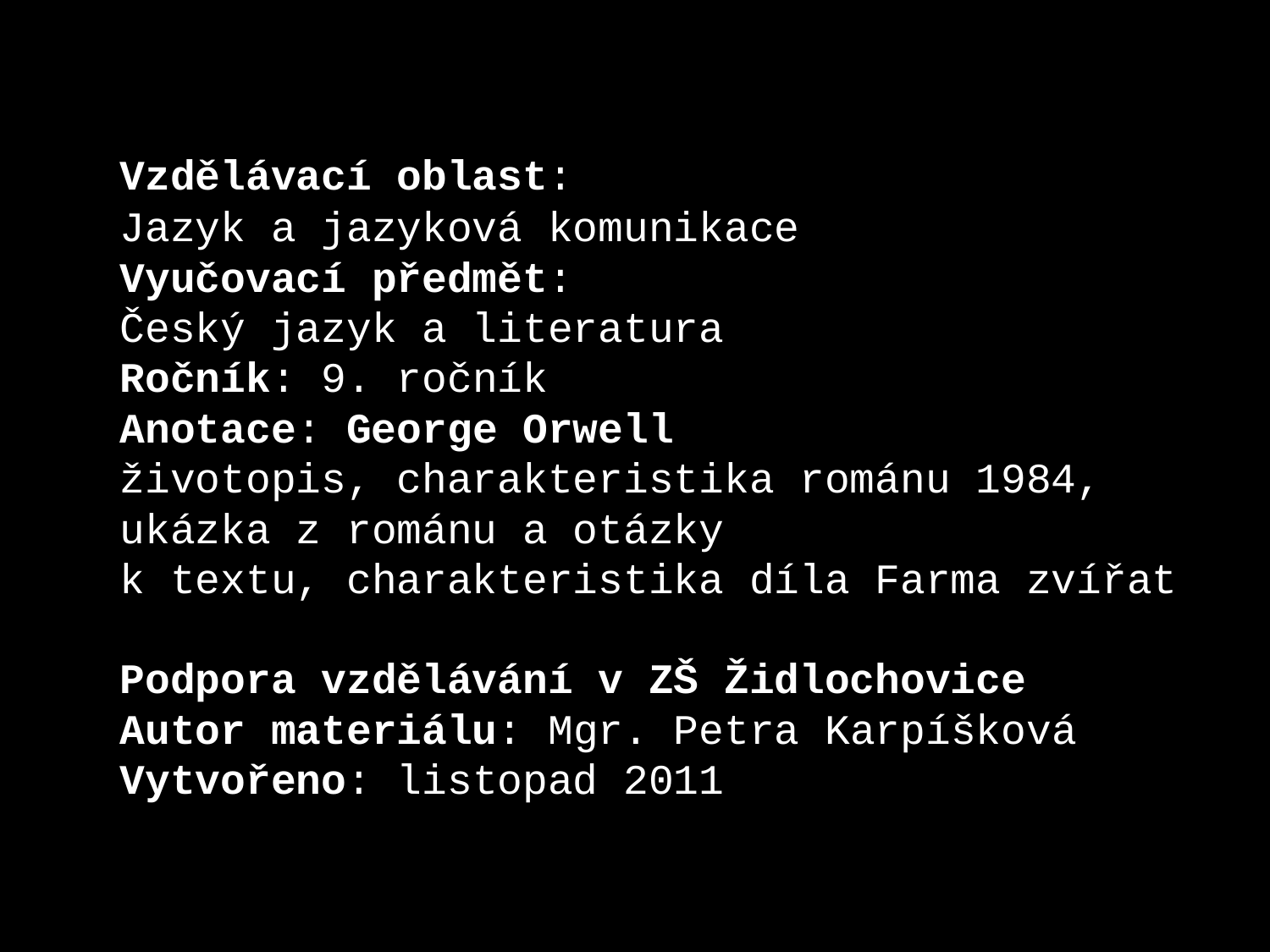

Vzdělávací oblast:
Jazyk a jazyková komunikace
Vyučovací předmět:
Český jazyk a literatura
Ročník: 9. ročník
Anotace: George Orwell
životopis, charakteristika románu 1984, ukázka z románu a otázky
k textu, charakteristika díla Farma zvířat
Podpora vzdělávání v ZŠ Židlochovice
Autor materiálu: Mgr. Petra Karpíšková
Vytvořeno: listopad 2011